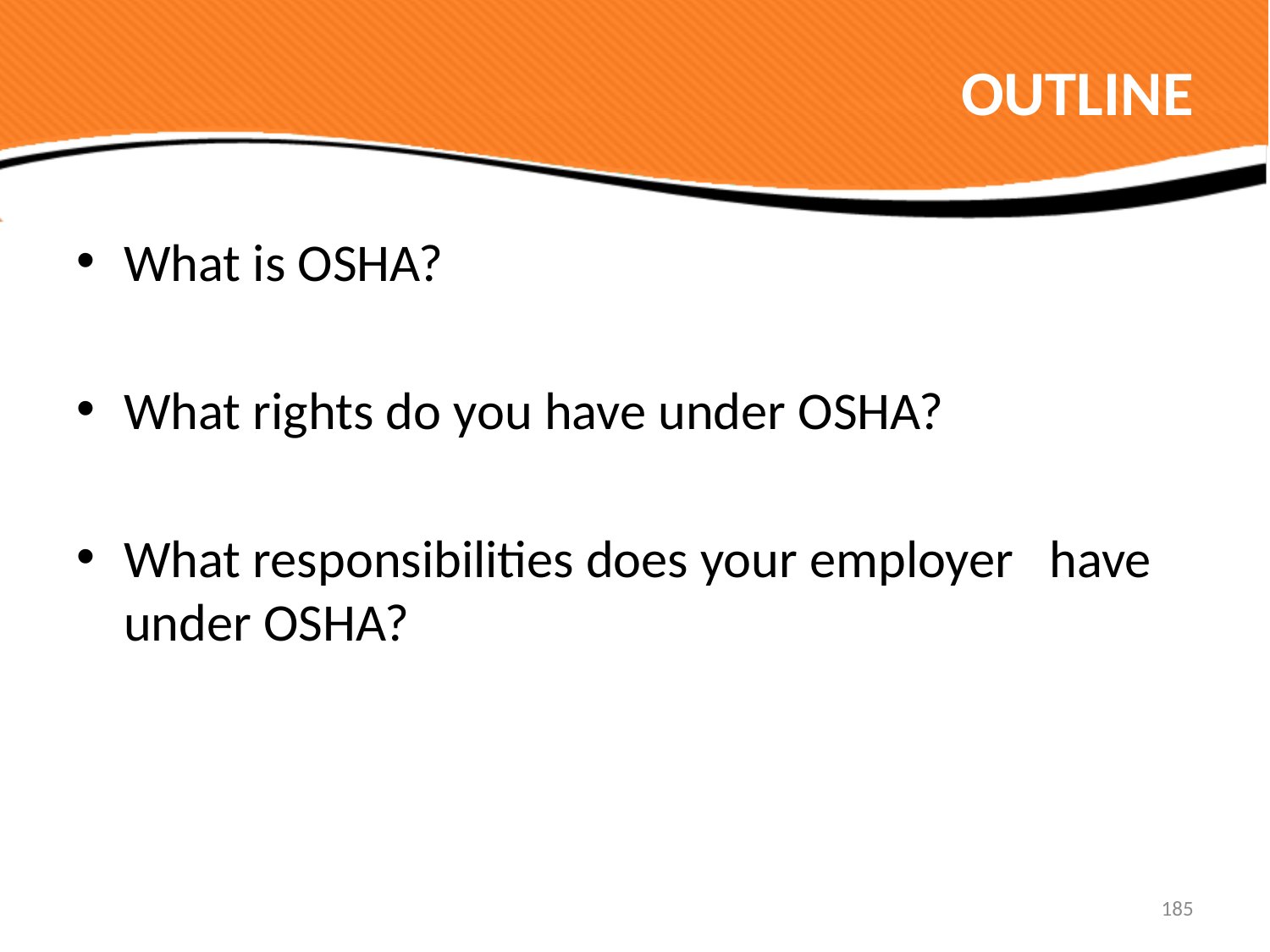

# OUTLINE
What is OSHA?

What rights do you have under OSHA?

What responsibilities does your employer   have under OSHA?
185